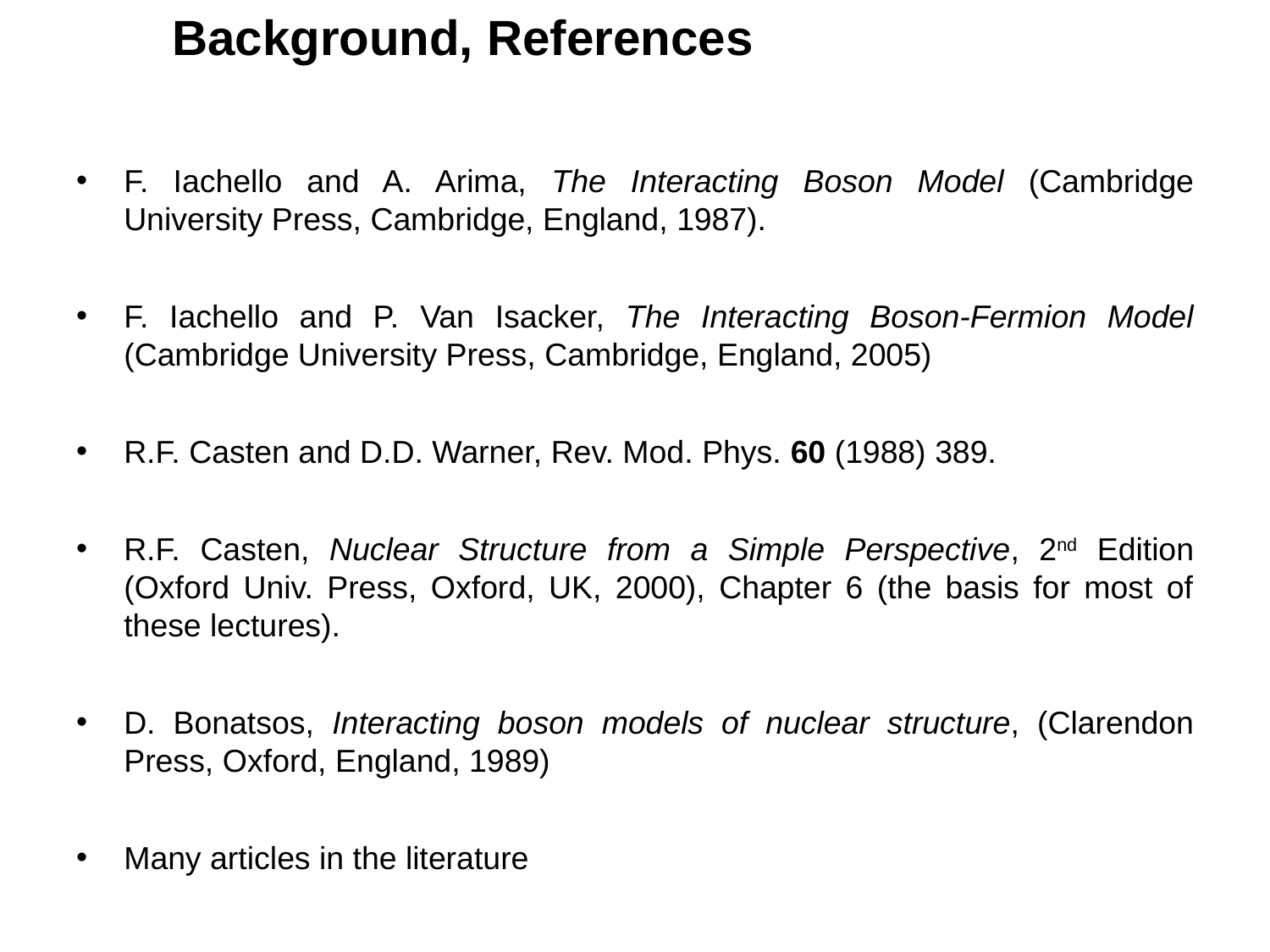

Background, References

F. Iachello and A. Arima, The Interacting Boson Model (Cambridge University Press, Cambridge, England, 1987).

F. Iachello and P. Van Isacker, The Interacting Boson-Fermion Model (Cambridge University Press, Cambridge, England, 2005)

R.F. Casten and D.D. Warner, Rev. Mod. Phys. 60 (1988) 389.

R.F. Casten, Nuclear Structure from a Simple Perspective, 2nd Edition (Oxford Univ. Press, Oxford, UK, 2000), Chapter 6 (the basis for most of these lectures).

D. Bonatsos, Interacting boson models of nuclear structure, (Clarendon Press, Oxford, England, 1989)

Many articles in the literature